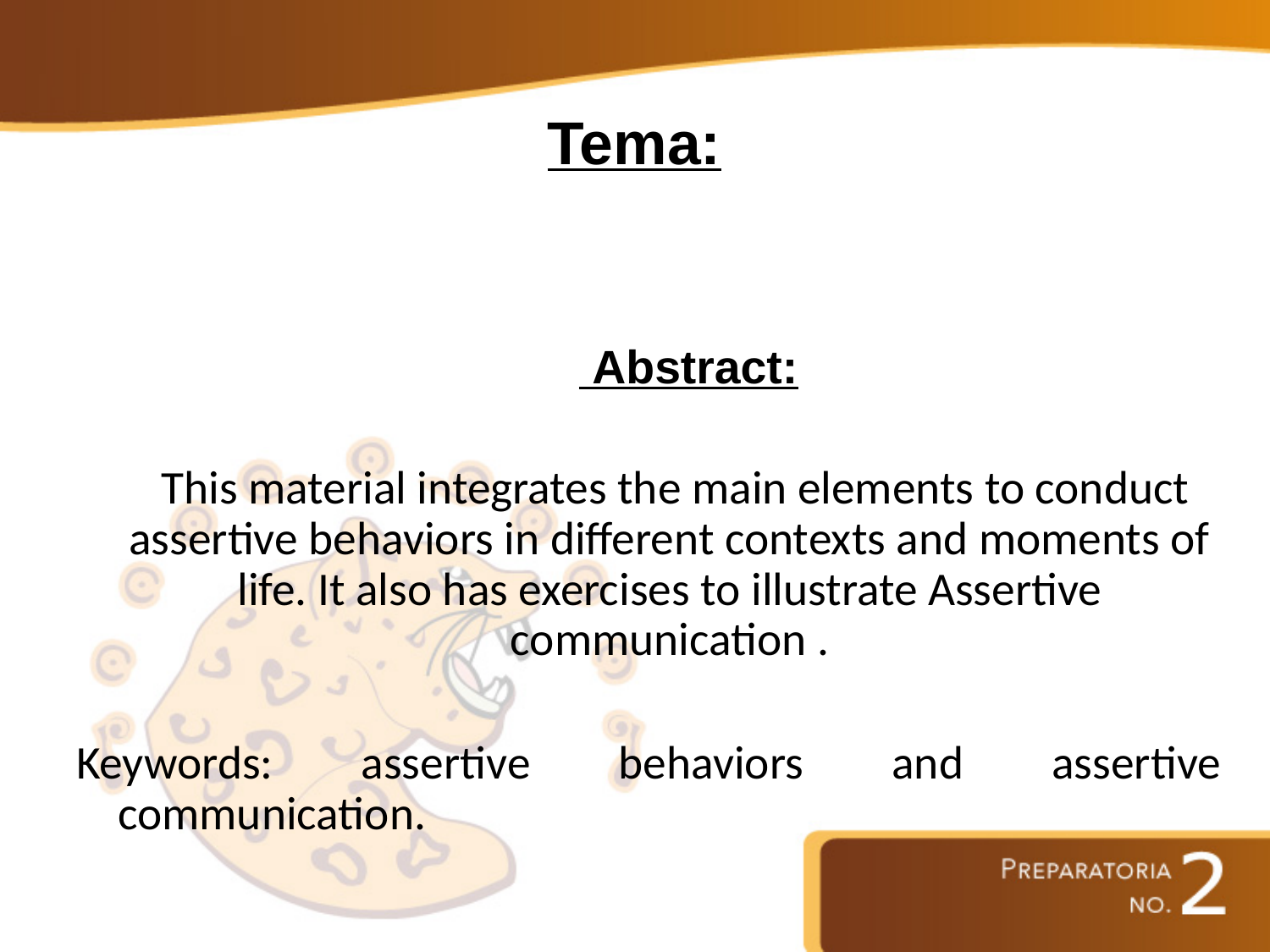

# Tema:

       Abstract:

     This material integrates the main elements to conduct assertive behaviors in different contexts and moments of life. It also has exercises to illustrate Assertive communication .

Keywords: assertive behaviors and assertive communication.